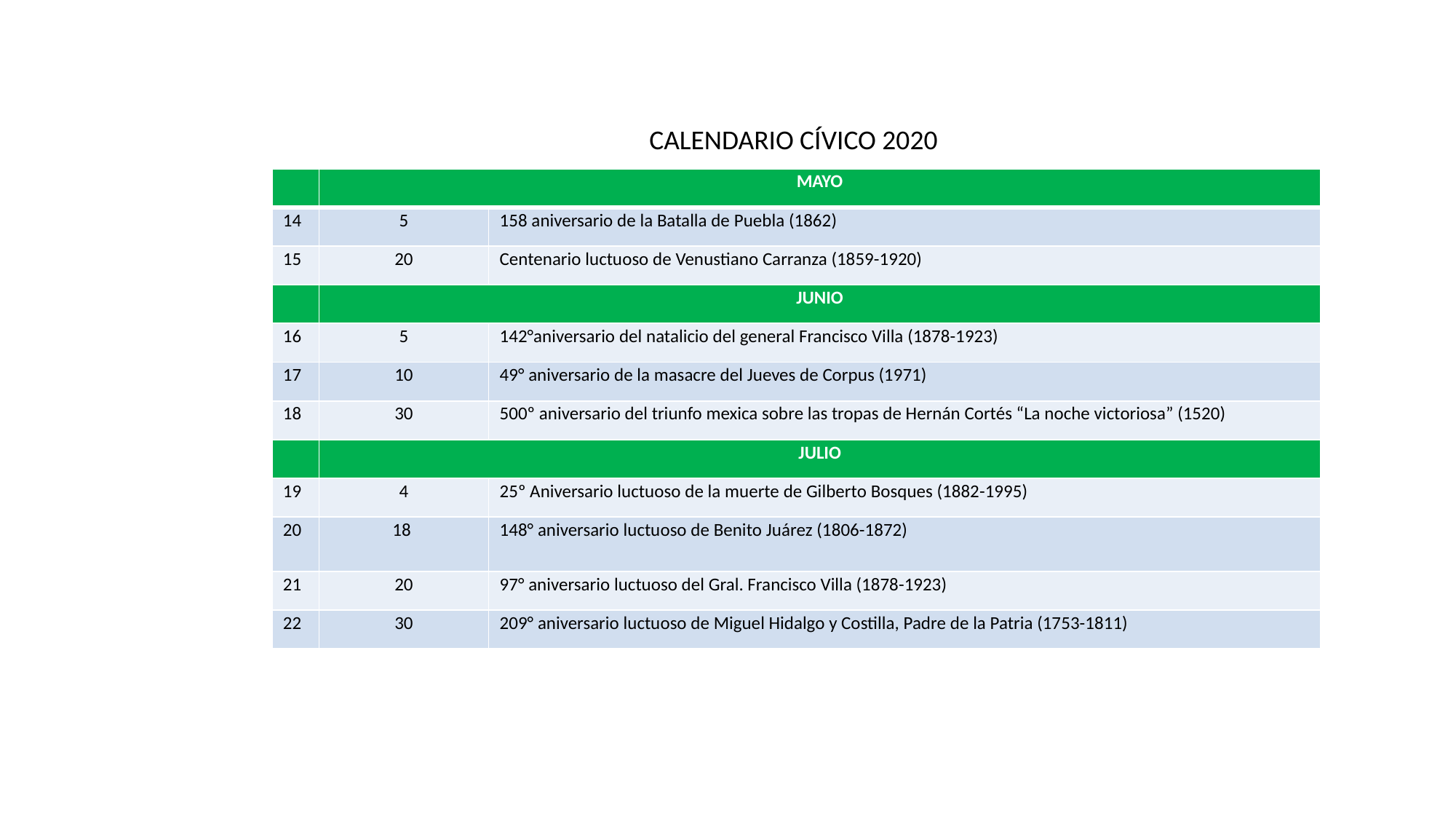

CALENDARIO CÍVICO 2020
|  | MAYO |  |
| --- | --- | --- |
| 14 | 5 | 158 aniversario de la Batalla de Puebla (1862) |
| 15 | 20 | Centenario luctuoso de Venustiano Carranza (1859-1920) |
|  | JUNIO |  |
| 16 | 5 | 142°aniversario del natalicio del general Francisco Villa (1878-1923) |
| 17 | 10 | 49° aniversario de la masacre del Jueves de Corpus (1971) |
| 18 | 30 | 500º aniversario del triunfo mexica sobre las tropas de Hernán Cortés “La noche victoriosa” (1520) |
|  | JULIO |  |
| 19 | 4 | 25º Aniversario luctuoso de la muerte de Gilberto Bosques (1882-1995) |
| 20 | 18 | 148° aniversario luctuoso de Benito Juárez (1806-1872) |
| 21 | 20 | 97° aniversario luctuoso del Gral. Francisco Villa (1878-1923) |
| 22 | 30 | 209° aniversario luctuoso de Miguel Hidalgo y Costilla, Padre de la Patria (1753-1811) |